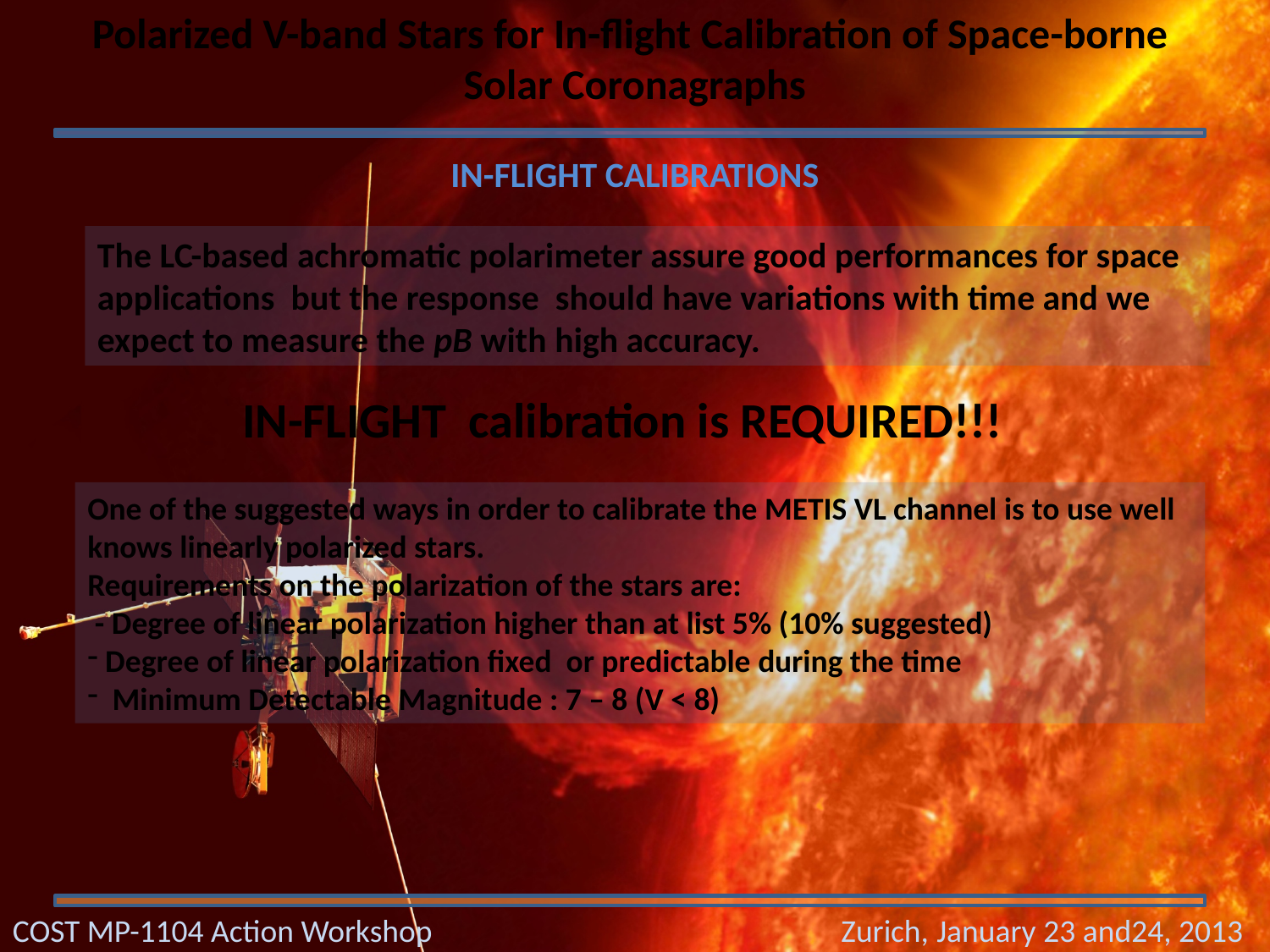

Polarized V-band Stars for In-flight Calibration of Space-borne
Solar Coronagraphs

IN-FLIGHT CALIBRATIONS
The LC-based achromatic polarimeter assure good performances for space applications  but the response  should have variations with time and we expect to measure the pB with high accuracy.
IN-FLIGHT  calibration is REQUIRED!!!
One of the suggested ways in order to calibrate the METIS VL channel is to use well knows linearly polarized stars.
Requirements on the polarization of the stars are:
 - Degree of linear polarization higher than at list 5% (10% suggested)
 Degree of linear polarization fixed  or predictable during the time
  Minimum Detectable Magnitude : 7 – 8 (V < 8)

COST MP-1104 Action Workshop		                           Zurich, January 23 and24, 2013